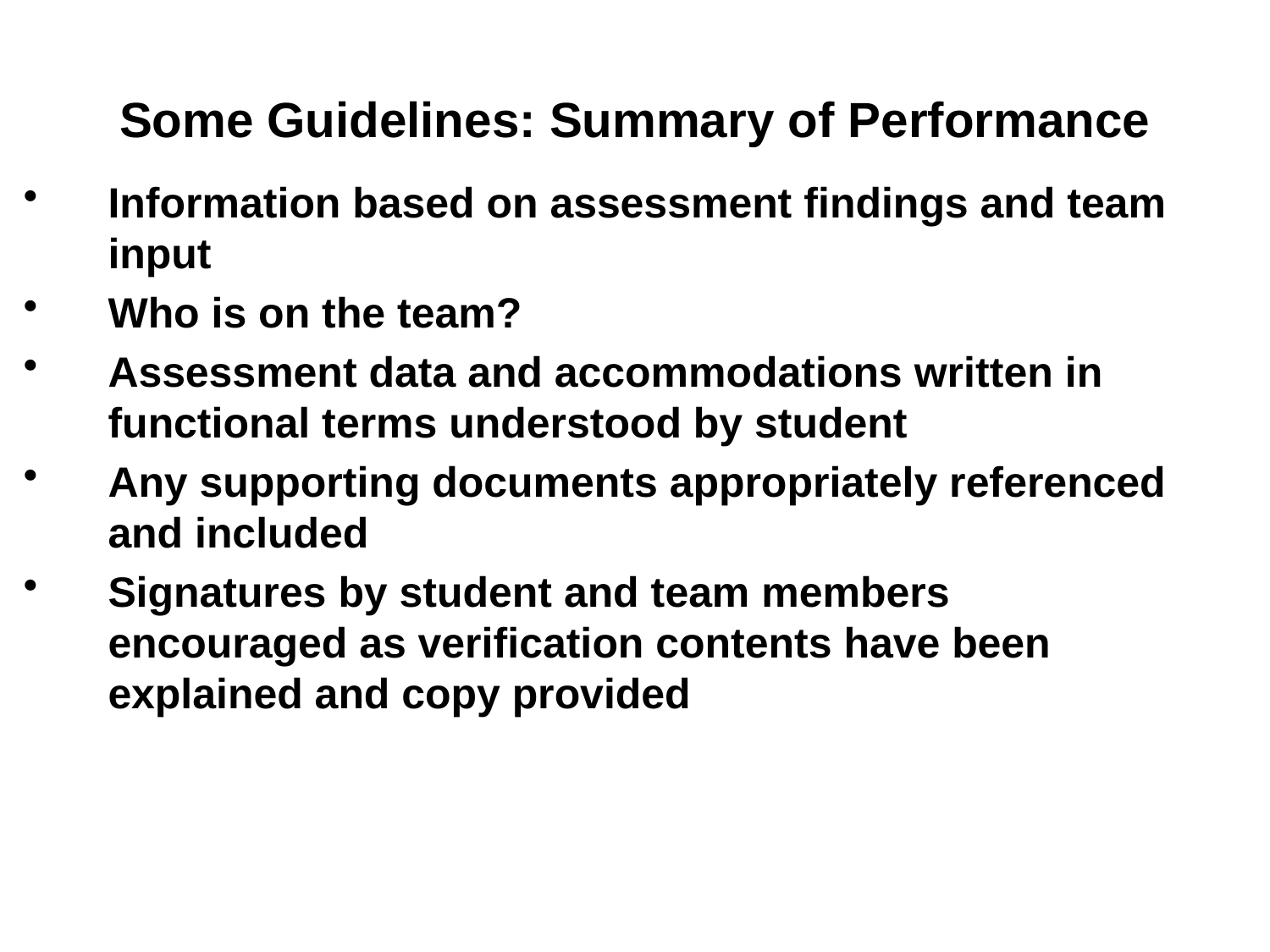

# Some Guidelines: Summary of Performance
Information based on assessment findings and team input
Who is on the team?
Assessment data and accommodations written in functional terms understood by student
Any supporting documents appropriately referenced and included
Signatures by student and team members encouraged as verification contents have been explained and copy provided

26